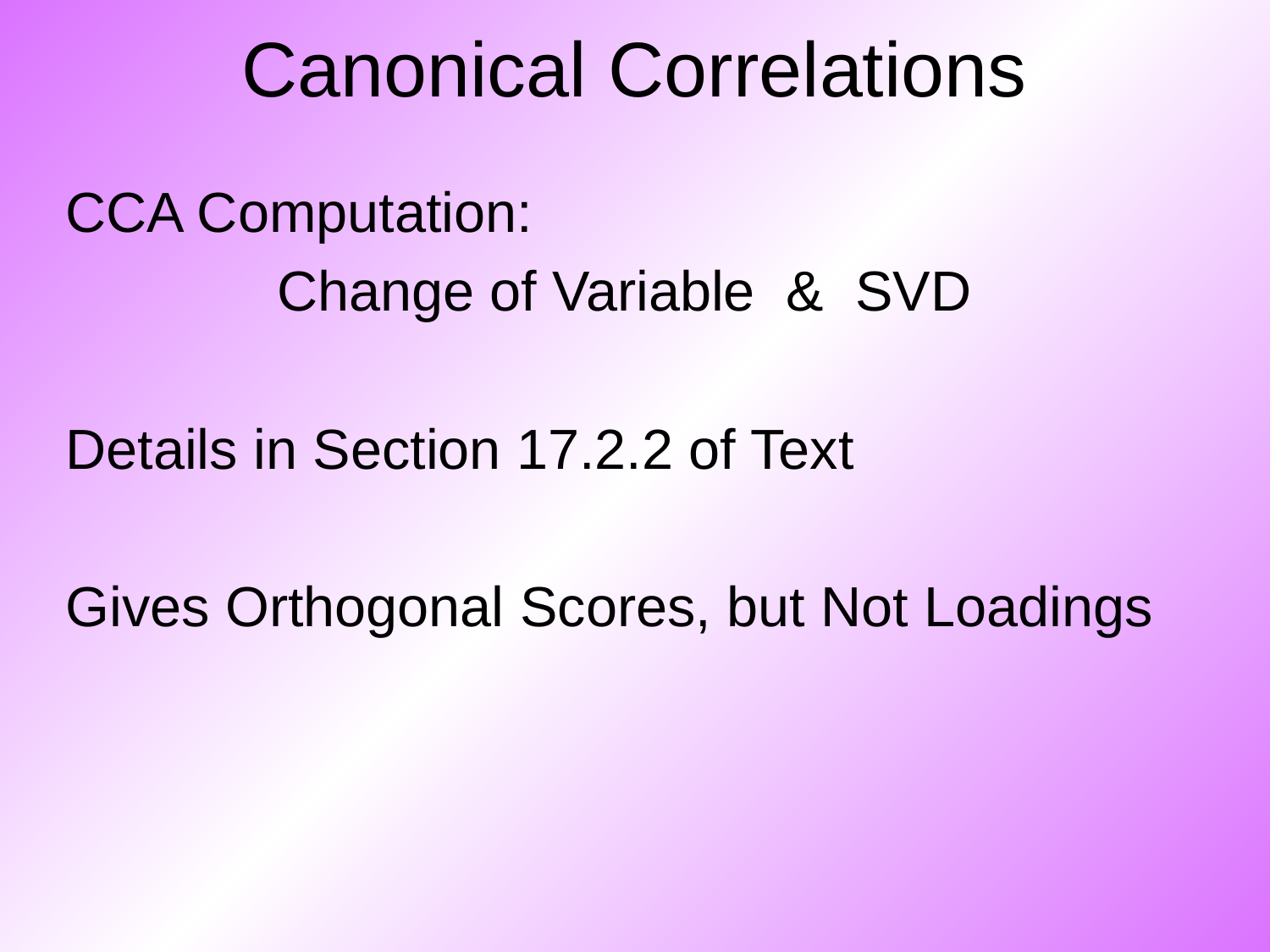

# Canonical Correlations
CCA Computation:
Change of Variable  &  SVD

Details in Section 17.2.2 of Text

Gives Orthogonal Scores, but Not Loadings